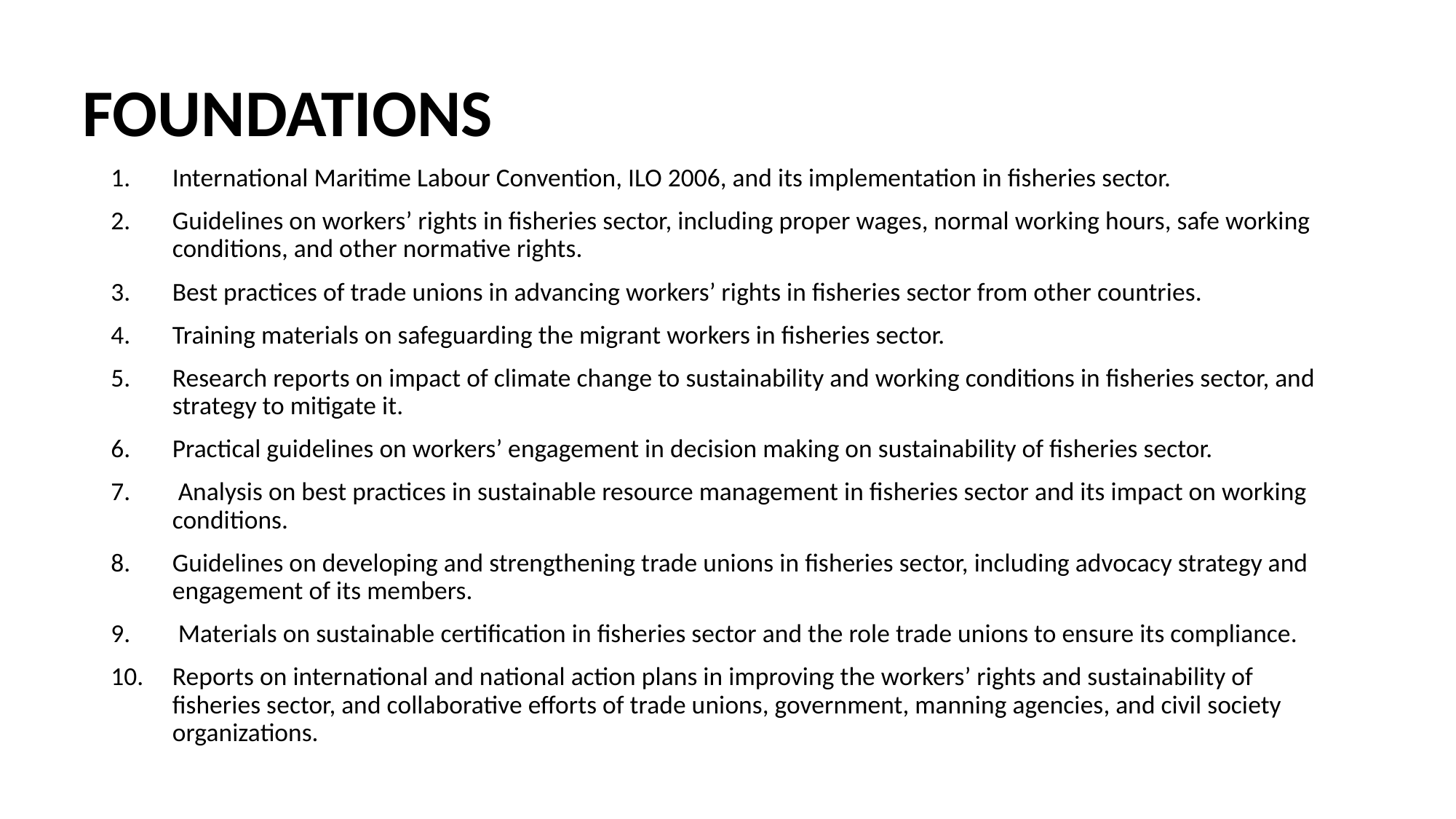

# FOUNDATIONS
International Maritime Labour Convention, ILO 2006, and its implementation in fisheries sector.
Guidelines on workers’ rights in fisheries sector, including proper wages, normal working hours, safe working conditions, and other normative rights.
Best practices of trade unions in advancing workers’ rights in fisheries sector from other countries.
Training materials on safeguarding the migrant workers in fisheries sector.
Research reports on impact of climate change to sustainability and working conditions in fisheries sector, and strategy to mitigate it.
Practical guidelines on workers’ engagement in decision making on sustainability of fisheries sector.
 Analysis on best practices in sustainable resource management in fisheries sector and its impact on working conditions.
Guidelines on developing and strengthening trade unions in fisheries sector, including advocacy strategy and engagement of its members.
 Materials on sustainable certification in fisheries sector and the role trade unions to ensure its compliance.
Reports on international and national action plans in improving the workers’ rights and sustainability of fisheries sector, and collaborative efforts of trade unions, government, manning agencies, and civil society organizations.